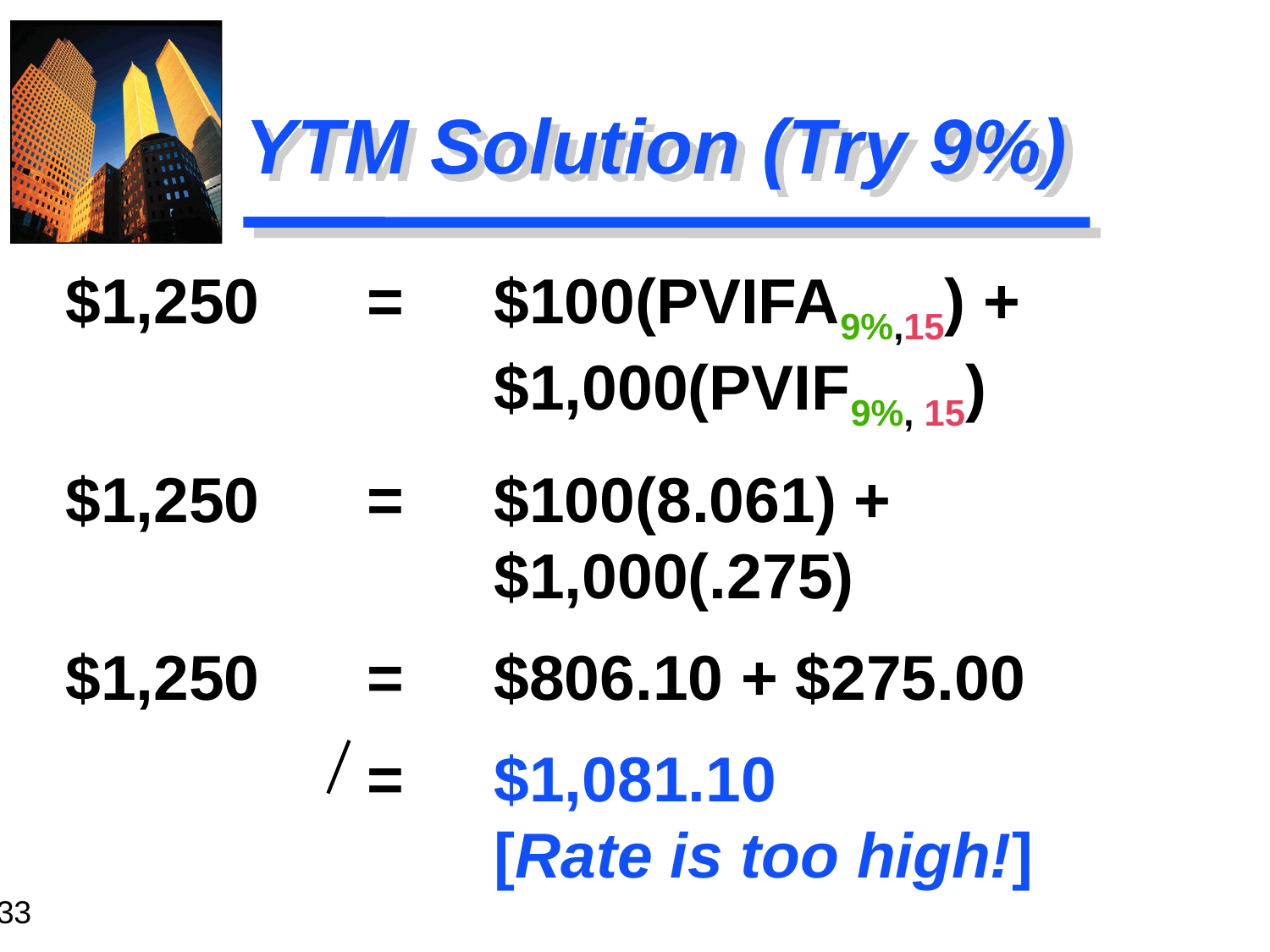

# YTM Solution (Try 9%)

$1,250 	= 	$100(PVIFA9%,15) + 				$1,000(PVIF9%, 15)
$1,250 	= 	$100(8.061) + 					$1,000(.275)
$1,250 	= 	$806.10 + $275.00
			=	$1,081.10						[Rate is too high!]